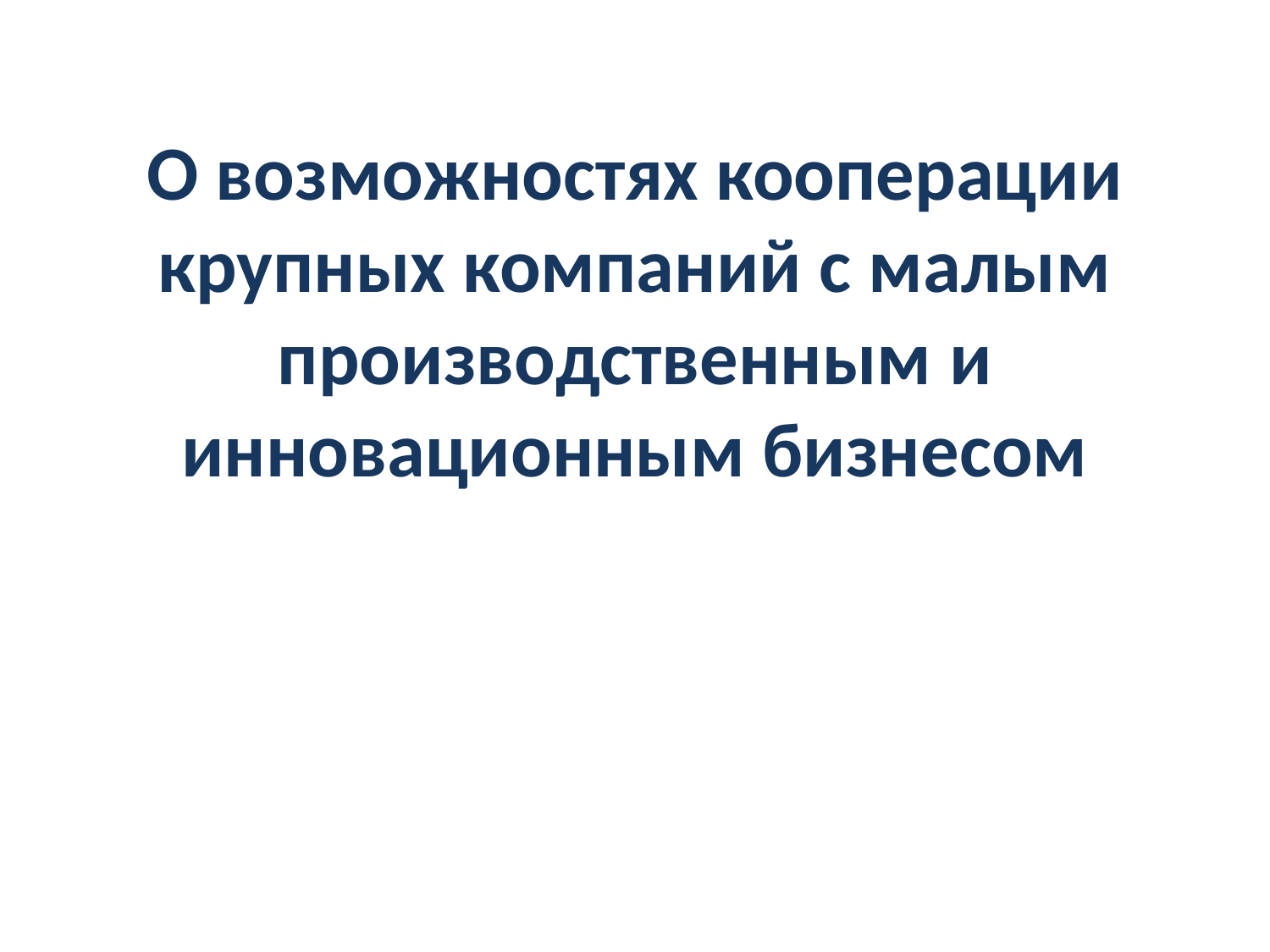

# О возможностях кооперации крупных компаний с малым производственным и инновационным бизнесом